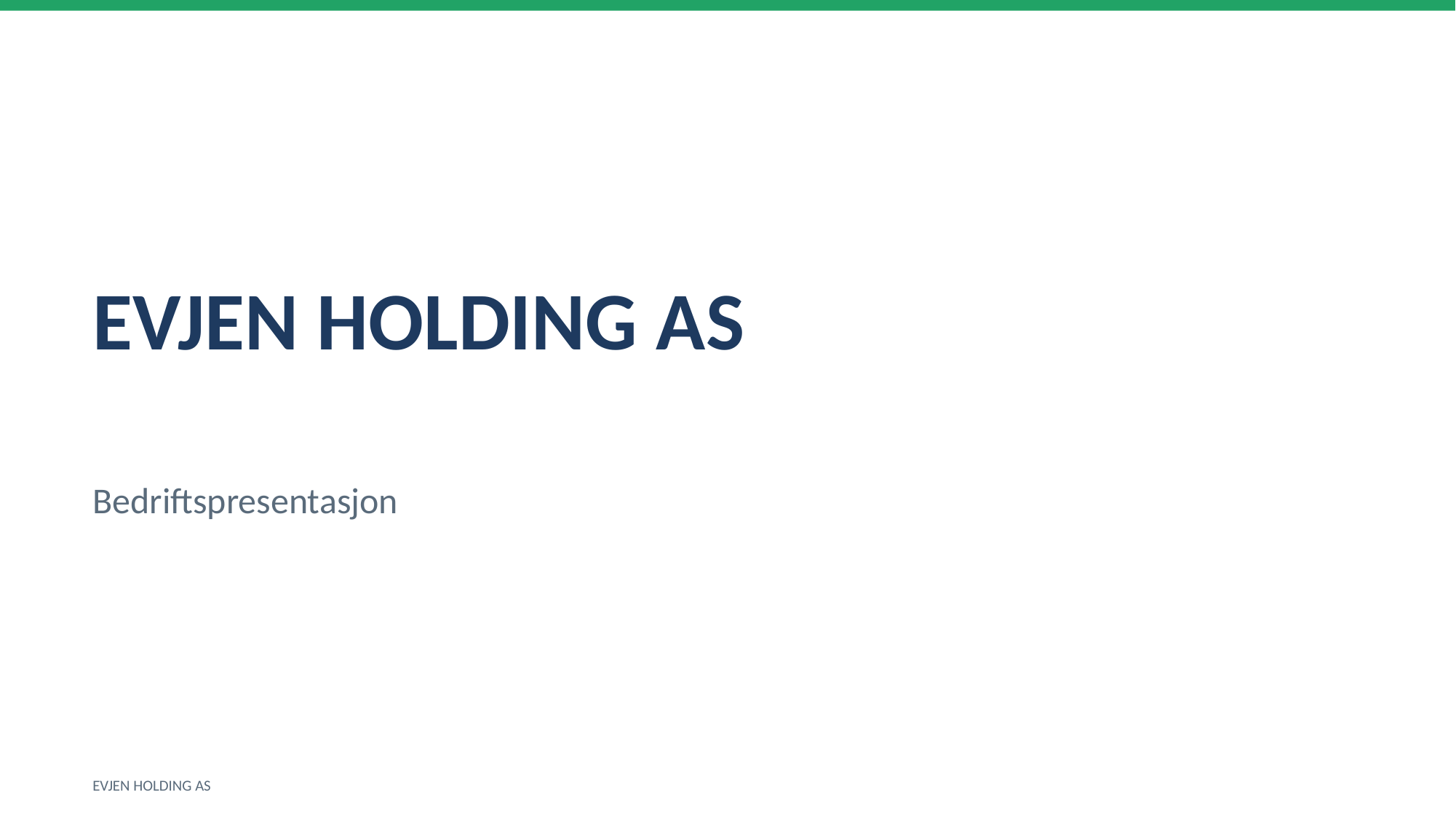

EVJEN HOLDING AS
Bedriftspresentasjon
EVJEN HOLDING AS